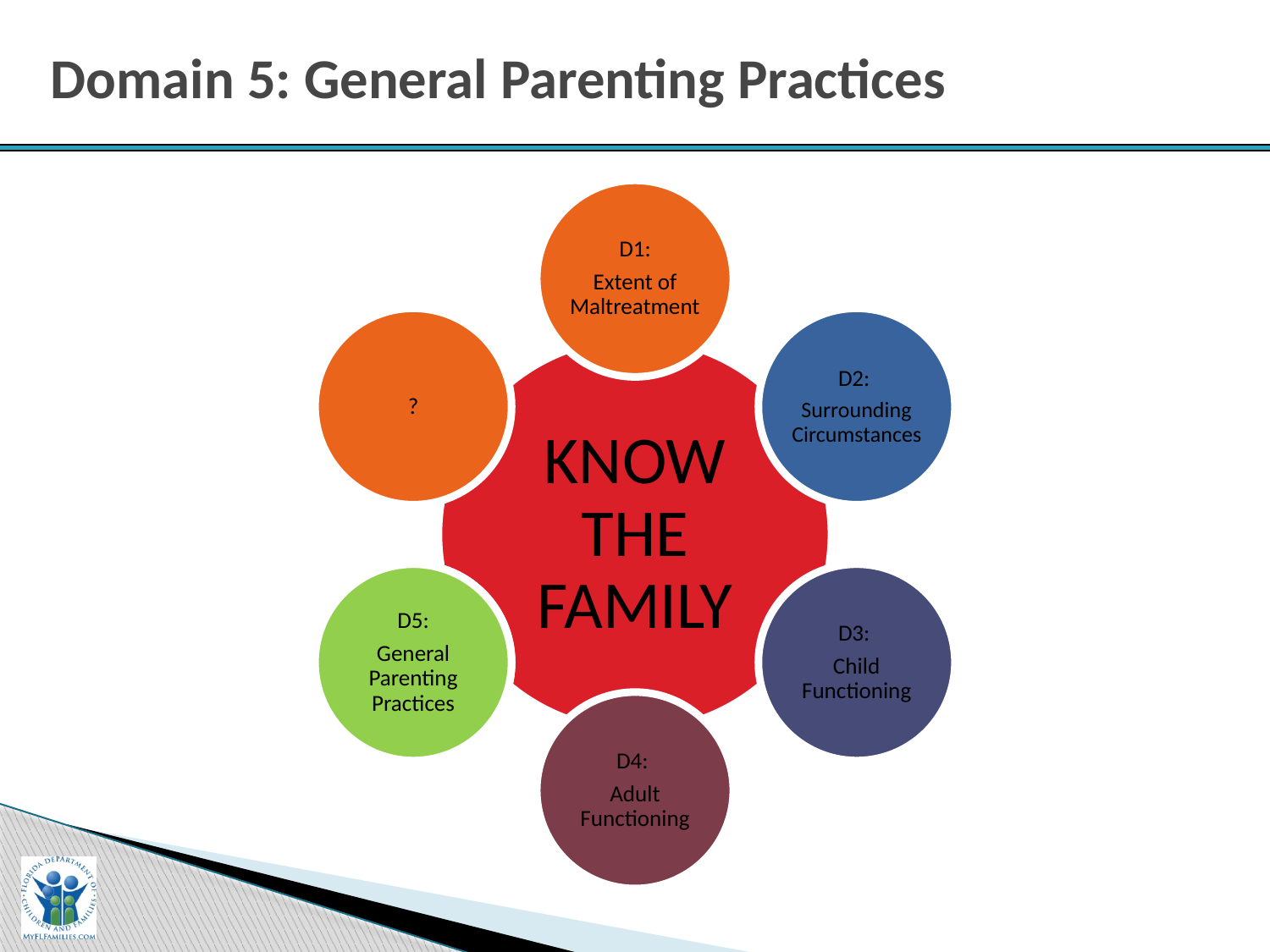

# Domain 5: General Parenting Practices

D1:
Extent of Maltreatment

?

D2:
Surrounding Circumstances

KNOW THE FAMILY

D5:
General Parenting Practices

D5:
General Parenting Practices

D3:
Child Functioning

D4:
Adult Functioning